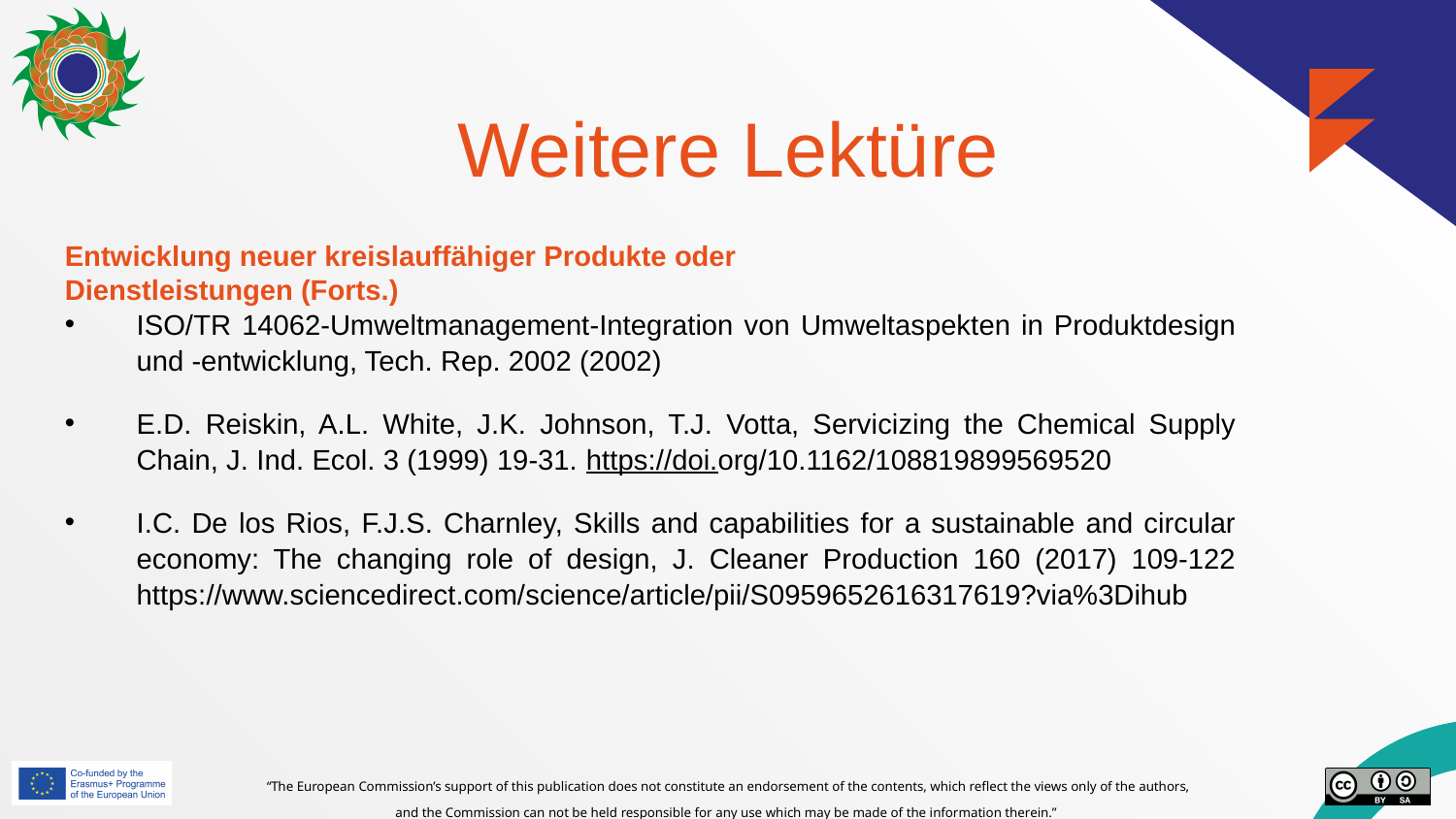

# Weitere Lektüre
Entwicklung neuer kreislauffähiger Produkte oder Dienstleistungen (Forts.)
ISO/TR 14062-Umweltmanagement-Integration von Umweltaspekten in Produktdesign und -entwicklung, Tech. Rep. 2002 (2002)
E.D. Reiskin, A.L. White, J.K. Johnson, T.J. Votta, Servicizing the Chemical Supply Chain, J. Ind. Ecol. 3 (1999) 19-31. https://doi.org/10.1162/108819899569520
I.C. De los Rios, F.J.S. Charnley, Skills and capabilities for a sustainable and circular economy: The changing role of design, J. Cleaner Production 160 (2017) 109-122 https://www.sciencedirect.com/science/article/pii/S0959652616317619?via%3Dihub